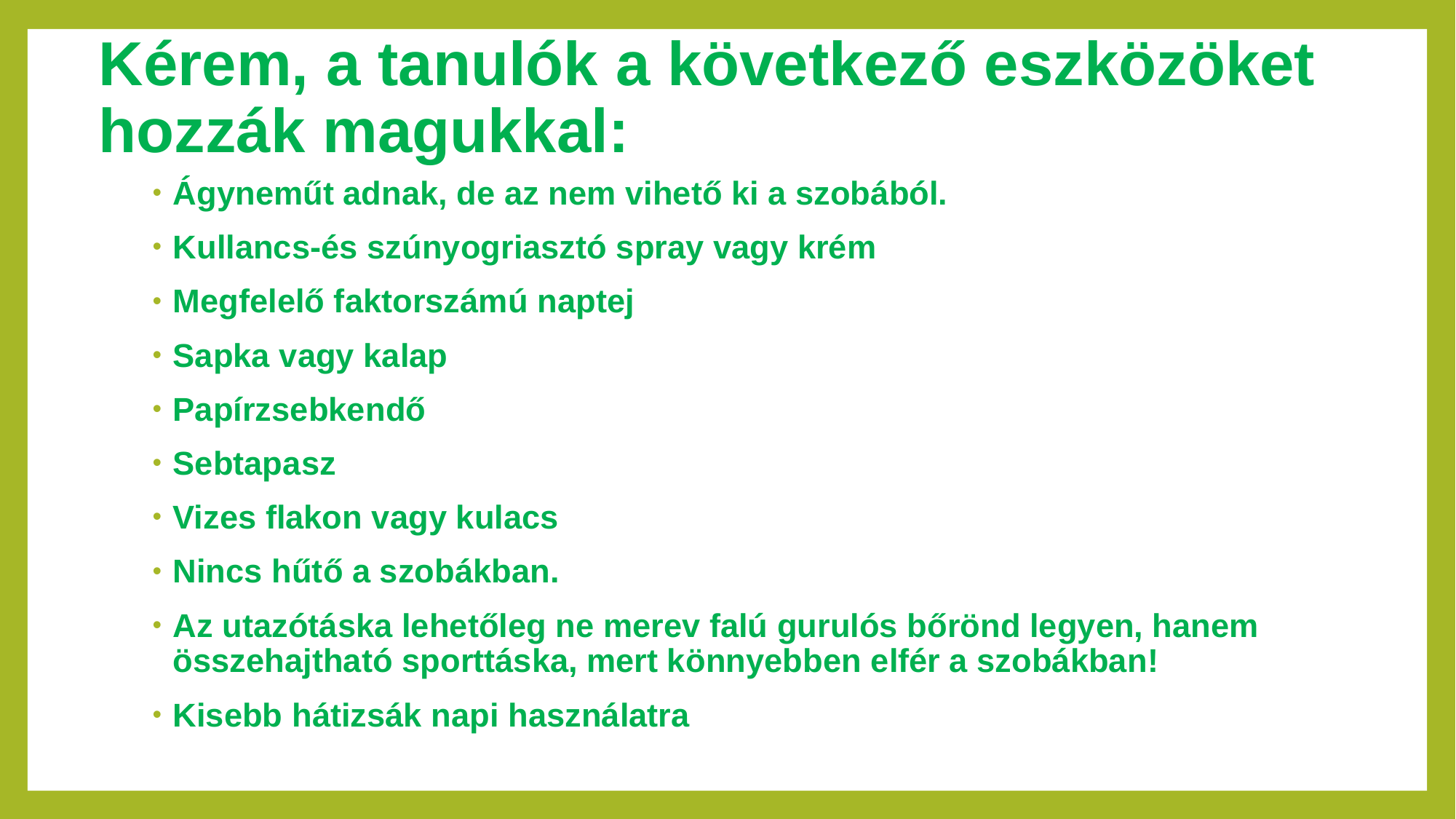

# Kérem, a tanulók a következő eszközöket hozzák magukkal:
Ágyneműt adnak, de az nem vihető ki a szobából.
Kullancs-és szúnyogriasztó spray vagy krém
Megfelelő faktorszámú naptej
Sapka vagy kalap
Papírzsebkendő
Sebtapasz
Vizes flakon vagy kulacs
Nincs hűtő a szobákban.
Az utazótáska lehetőleg ne merev falú gurulós bőrönd legyen, hanem összehajtható sporttáska, mert könnyebben elfér a szobákban!
Kisebb hátizsák napi használatra